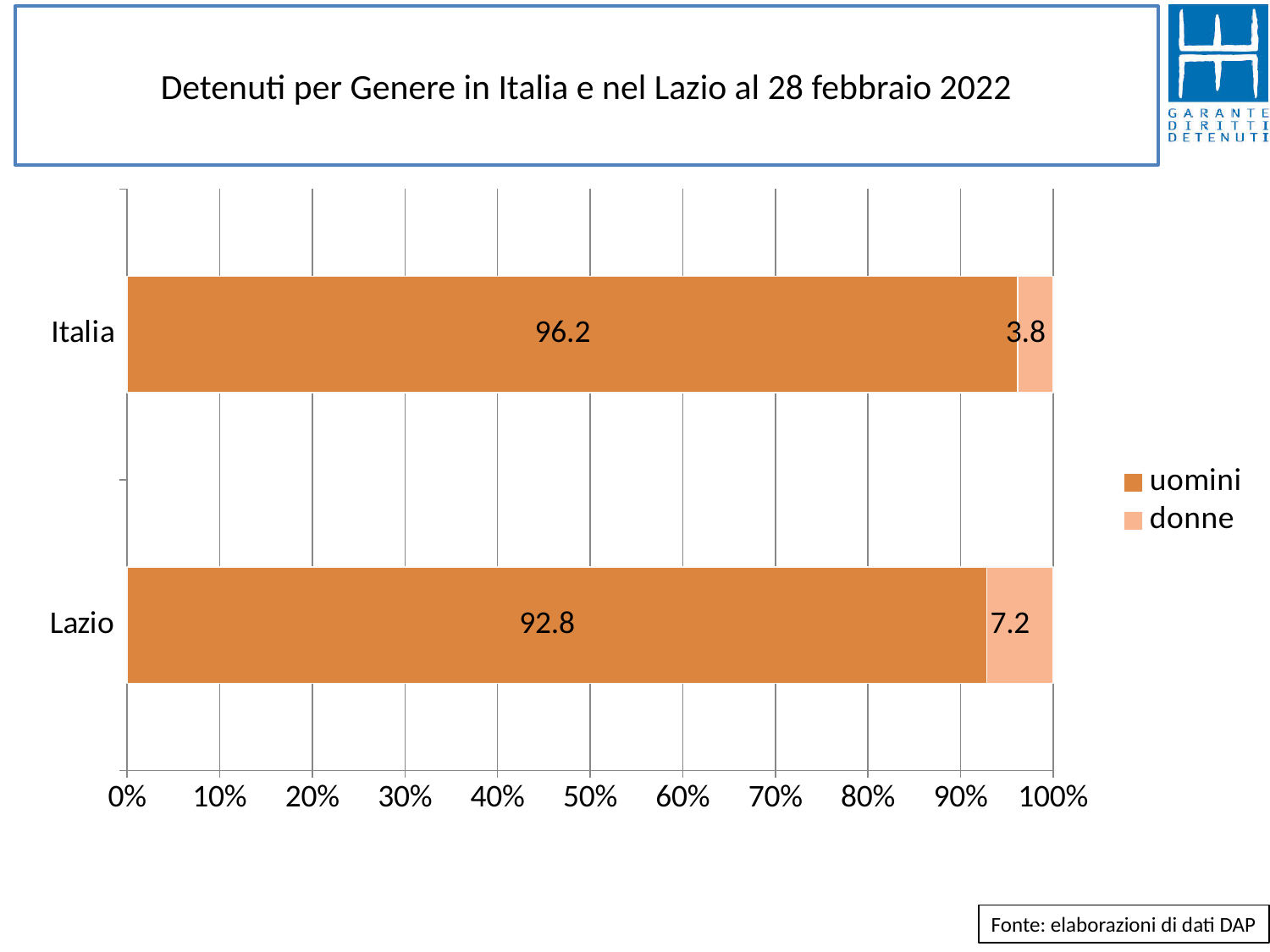

# Detenuti per Genere in Italia e nel Lazio al 28 febbraio 2022

### Chart

| Category | uomini  | donne |
|---|---|---|
| Lazio | 92.8418038654259 | 7.158196134574088 |
| Italia | 96.18446335437825 | 3.81553664562174 |
Fonte: elaborazioni di dati DAP